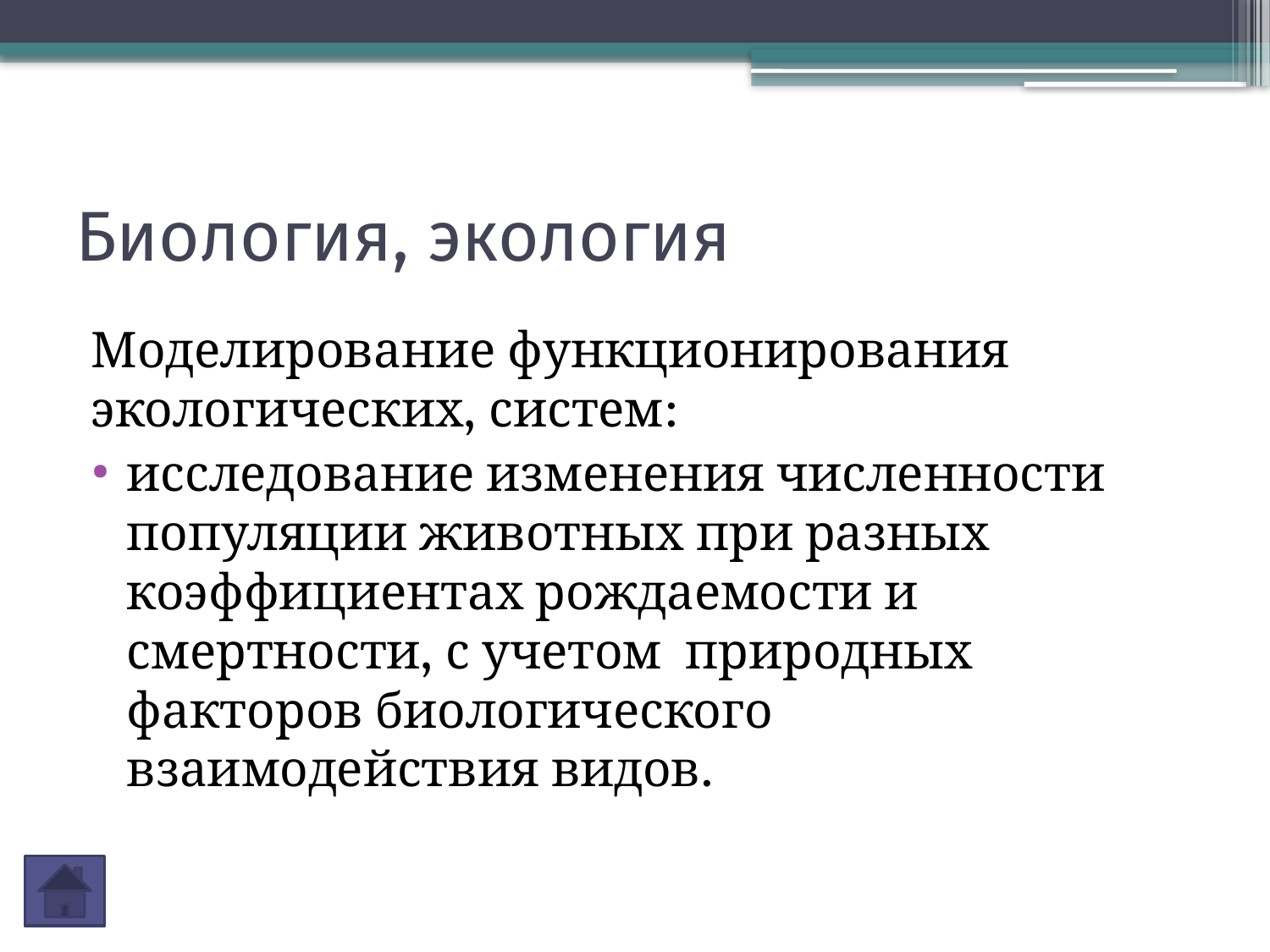

# Биология, экология
Моделирование функционирования экологических, систем:
исследование изменения численности популяции животных при разных коэффициентах рождаемости и смертности, с учетом  природных факторов биологического взаимодействия видов.